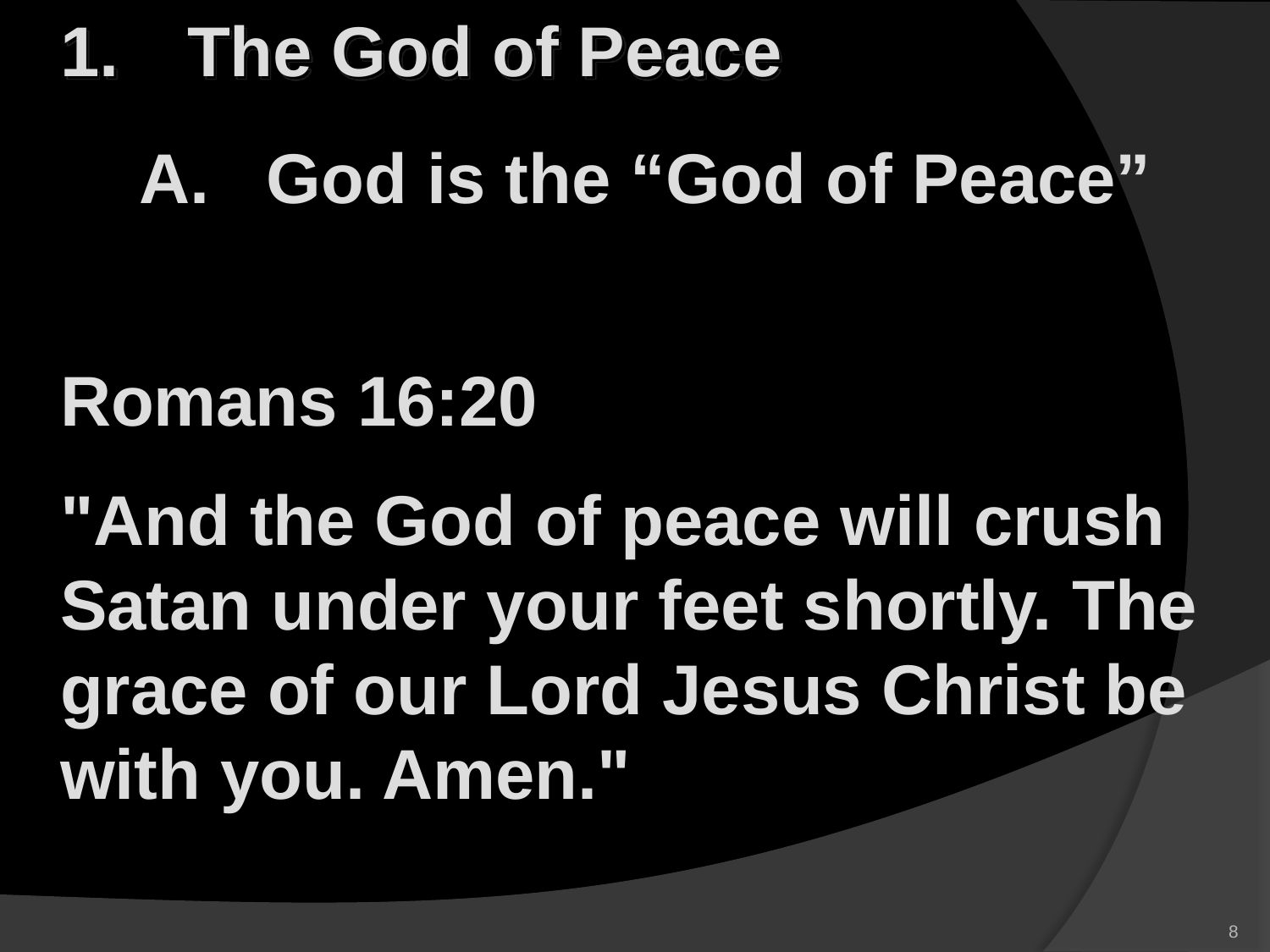

1.	The God of Peace
A.	God is the “God of Peace”
	Romans 16:20
	"And the God of peace will crush Satan under your feet shortly. The grace of our Lord Jesus Christ be with you. Amen."
8